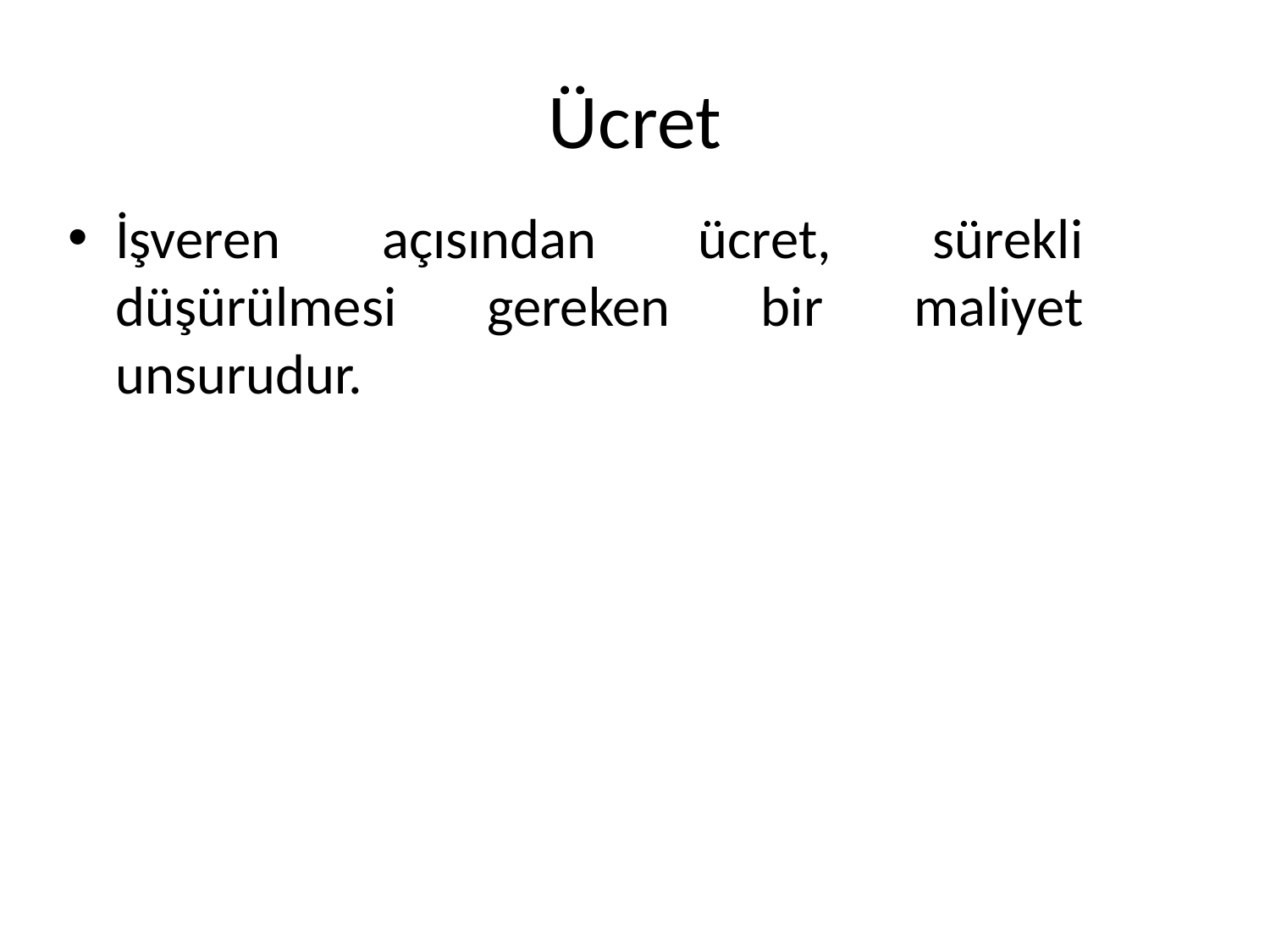

# Ücret
İşveren açısından ücret, sürekli düşürülmesi gereken bir maliyet unsurudur.